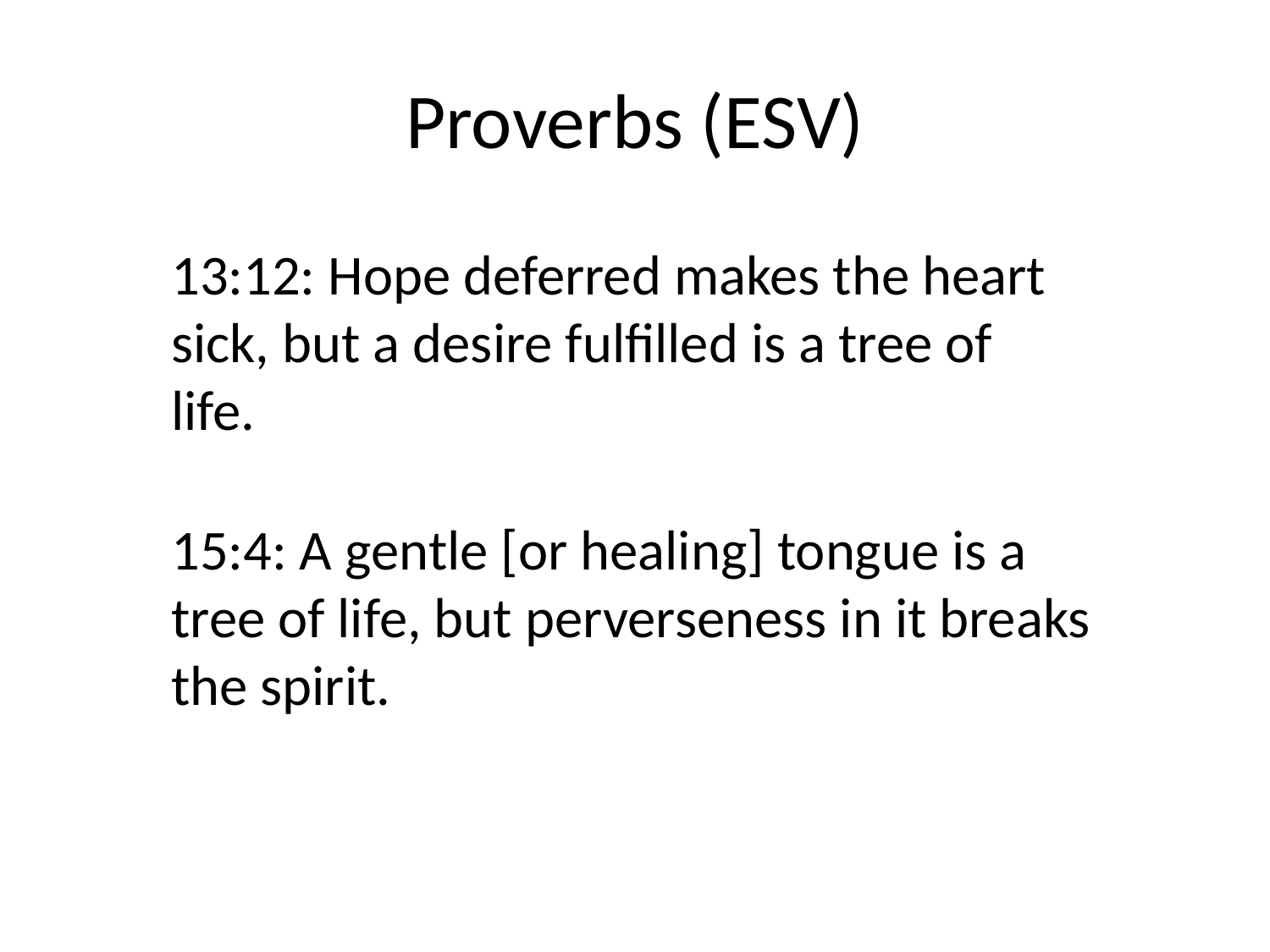

# Proverbs (ESV)
13:12: Hope deferred makes the heart sick, but a desire fulfilled is a tree of life.
15:4: A gentle [or healing] tongue is a tree of life, but perverseness in it breaks the spirit.